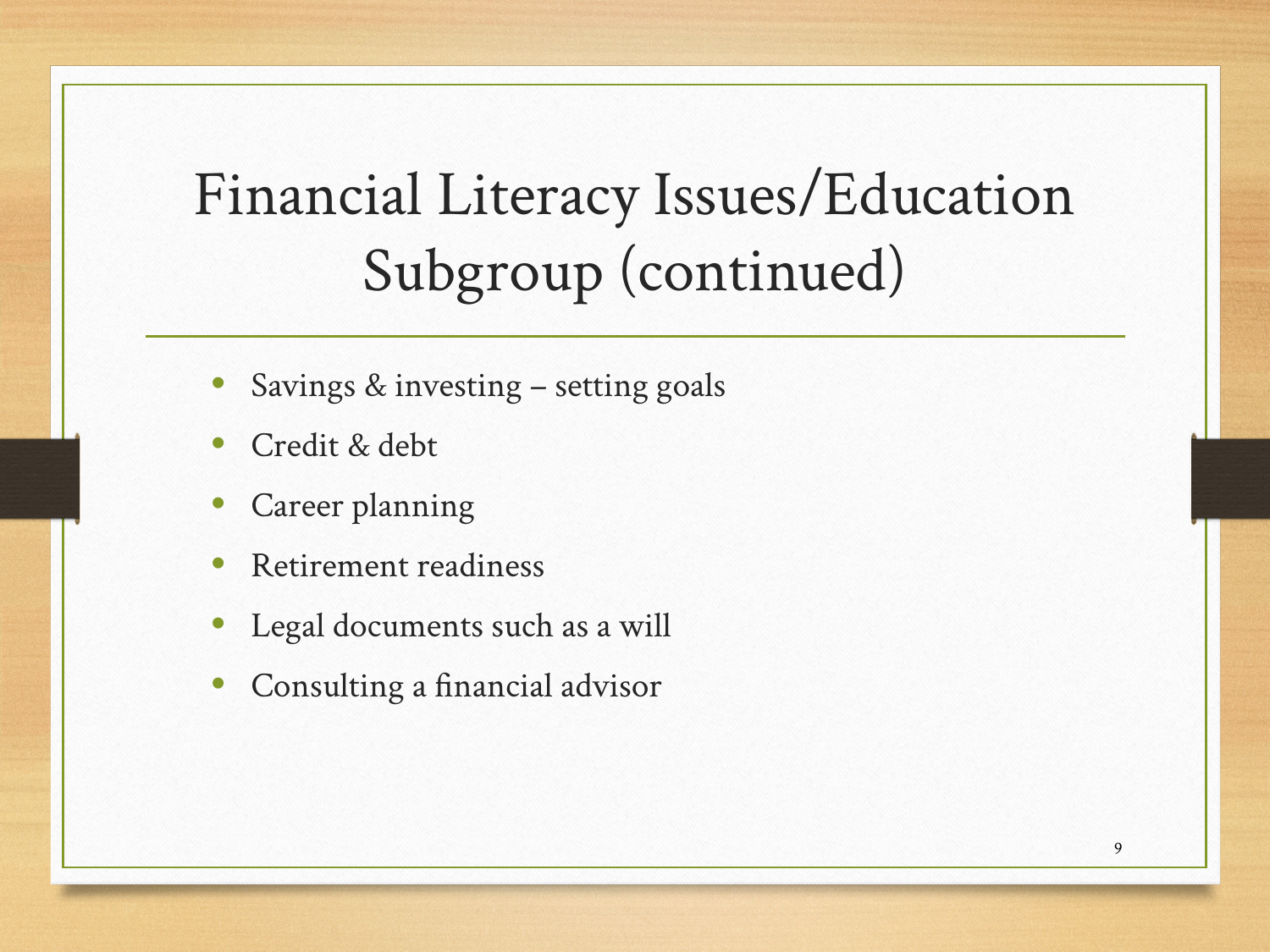

# Financial Literacy Issues/Education Subgroup (continued)
Savings & investing – setting goals
Credit & debt
Career planning
Retirement readiness
Legal documents such as a will
Consulting a financial advisor

9